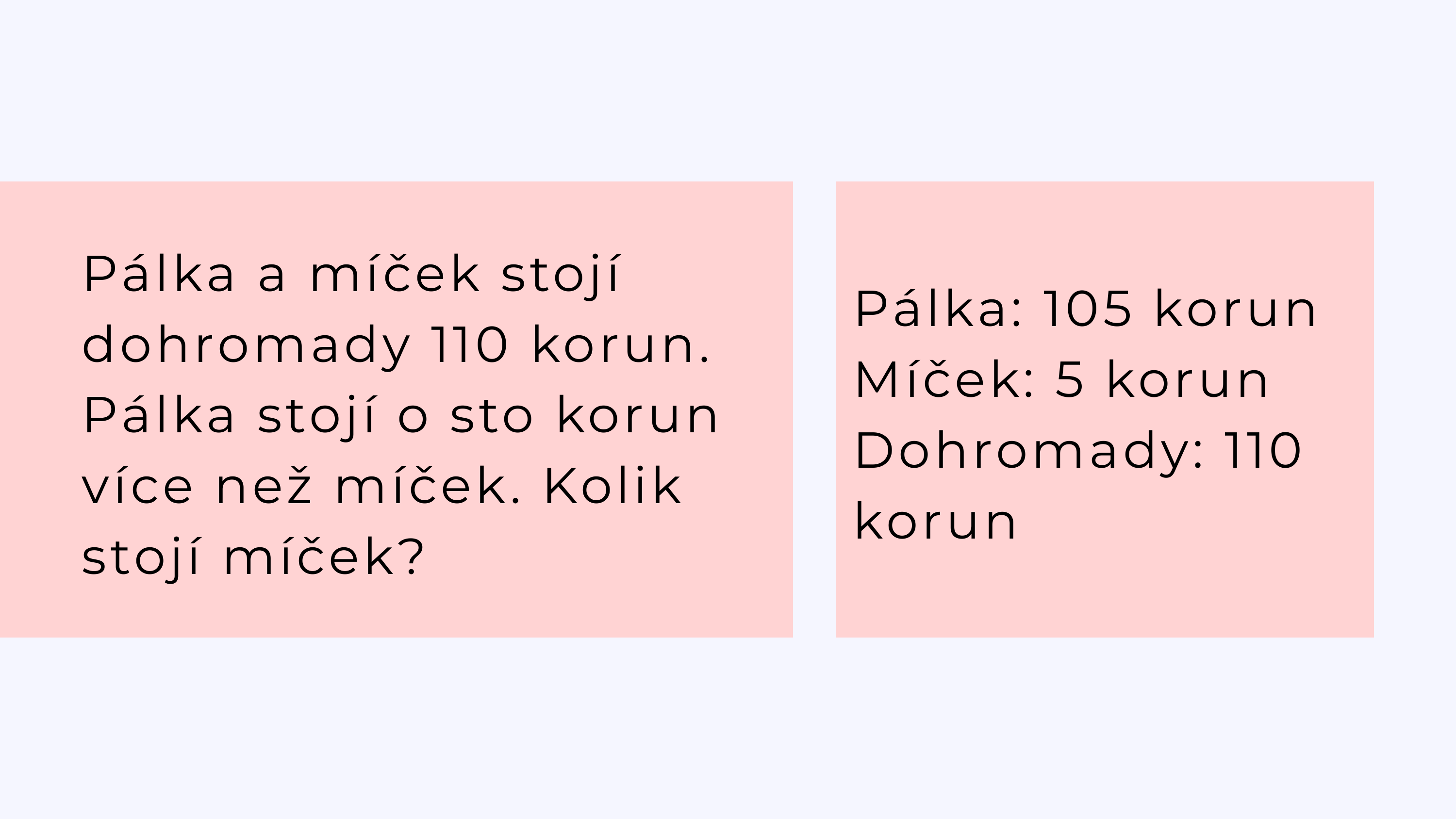

Pálka a míček stojí dohromady 110 korun. Pálka stojí o sto korun více než míček. Kolik stojí míček?
Pálka: 105 korun
Míček: 5 korun
Dohromady: 110 korun